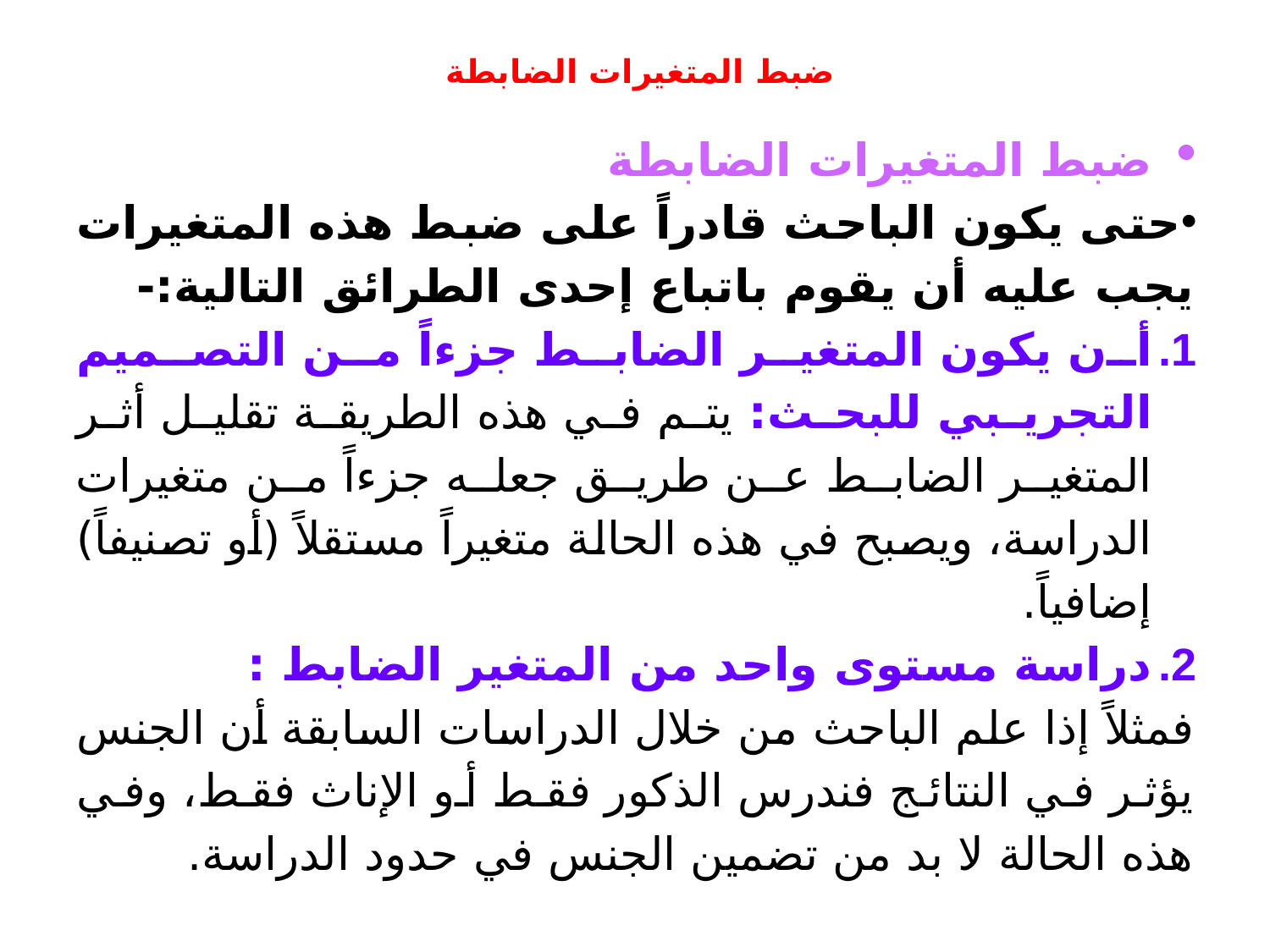

# ضبط المتغيرات الضابطة
ضبط المتغيرات الضابطة
حتى يكون الباحث قادراً على ضبط هذه المتغيرات يجب عليه أن يقوم باتباع إحدى الطرائق التالية:-
أن يكون المتغير الضابط جزءاً من التصميم التجريبي للبحث: يتم في هذه الطريقة تقليل أثر المتغير الضابط عن طريق جعله جزءاً من متغيرات الدراسة، ويصبح في هذه الحالة متغيراً مستقلاً (أو تصنيفاً) إضافياً.
دراسة مستوى واحد من المتغير الضابط :
فمثلاً إذا علم الباحث من خلال الدراسات السابقة أن الجنس يؤثر في النتائج فندرس الذكور فقط أو الإناث فقط، وفي هذه الحالة لا بد من تضمين الجنس في حدود الدراسة.